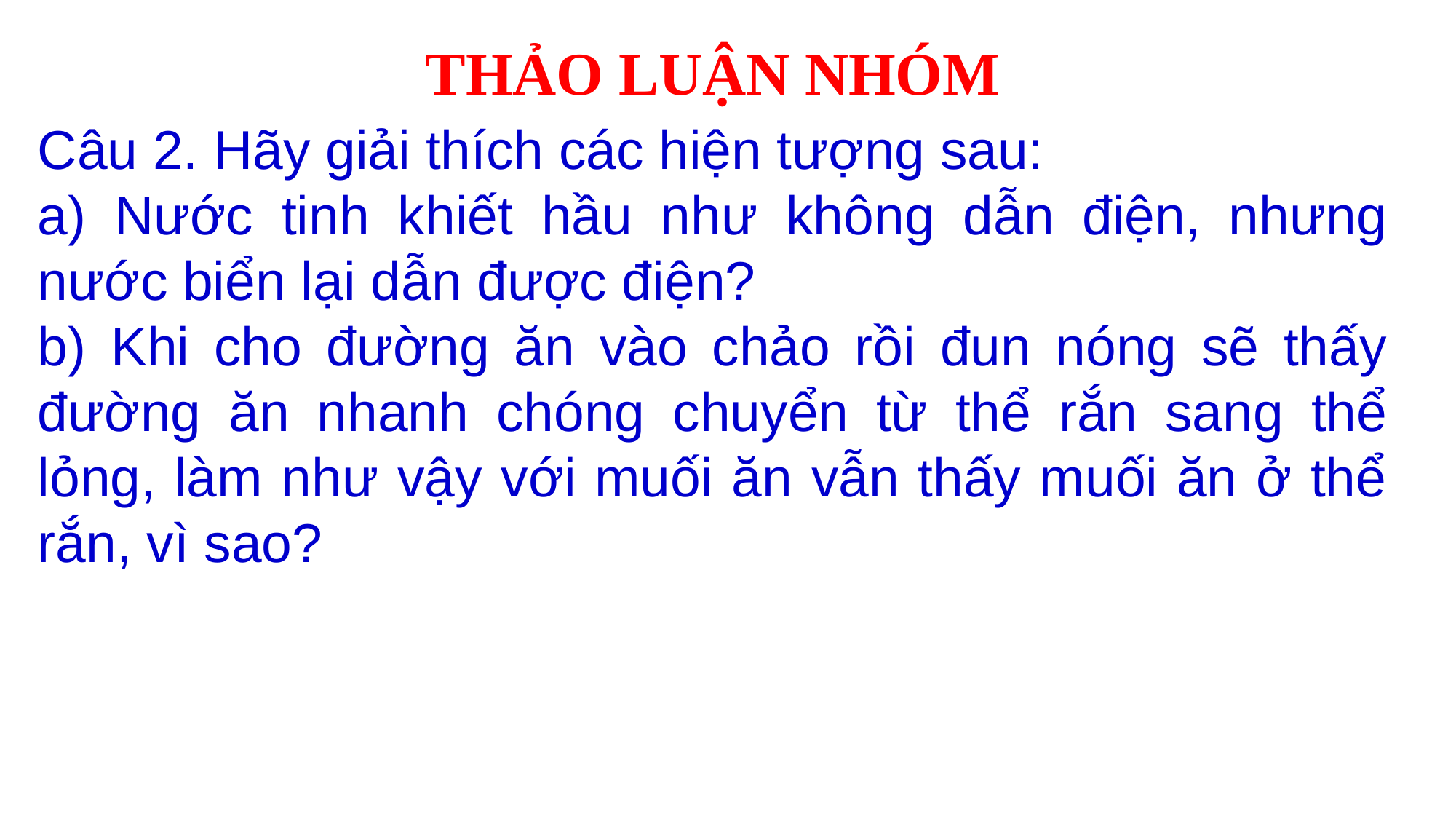

THẢO LUẬN NHÓM
Câu 2. Hãy giải thích các hiện tượng sau:
a) Nước tinh khiết hầu như không dẫn điện, nhưng nước biển lại dẫn được điện?
b) Khi cho đường ăn vào chảo rồi đun nóng sẽ thấy đường ăn nhanh chóng chuyển từ thể rắn sang thể lỏng, làm như vậy với muối ăn vẫn thấy muối ăn ở thể rắn, vì sao?